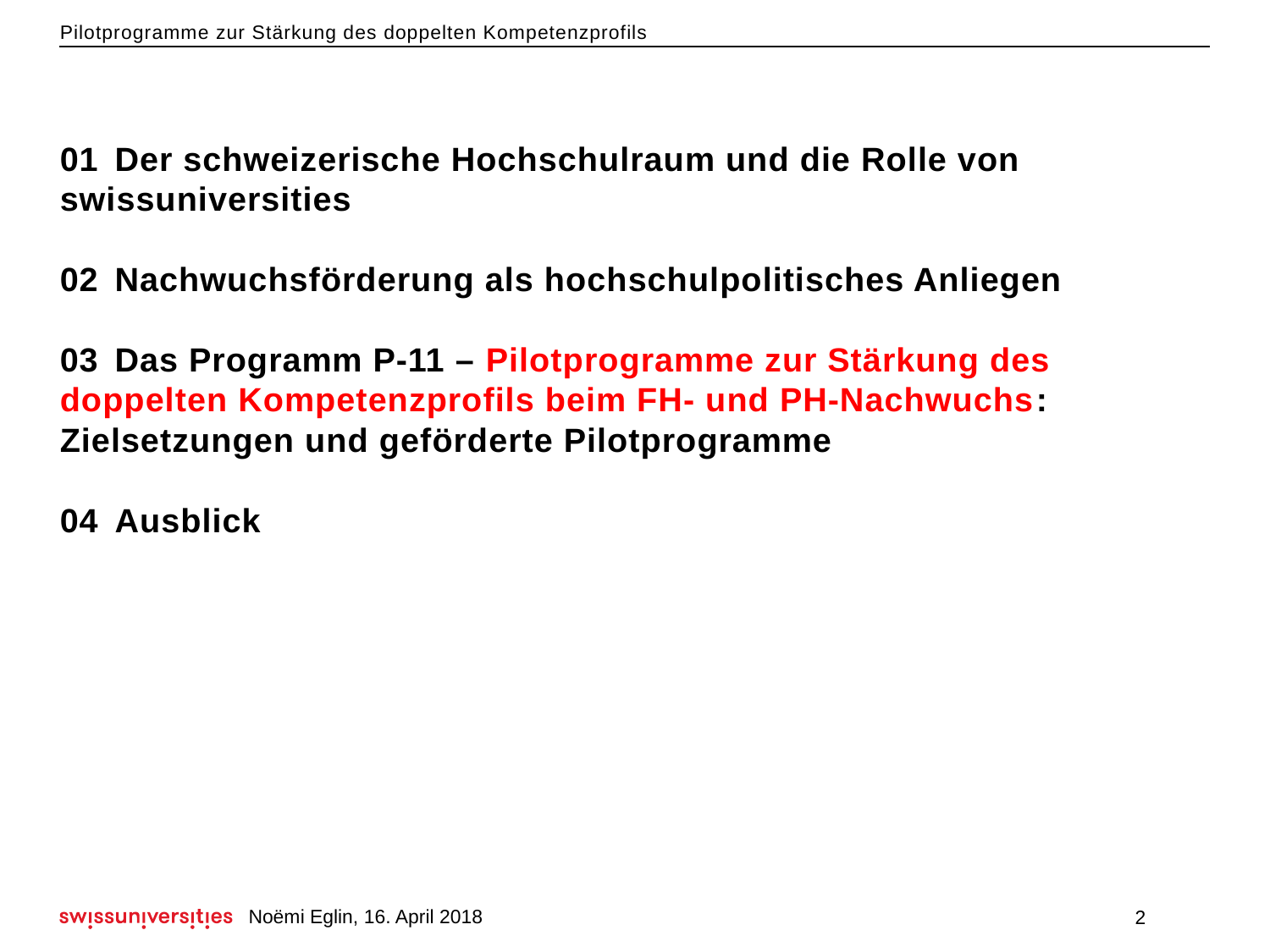

# 01	Der schweizerische Hochschulraum und die Rolle von 	swissuniversities 02	Nachwuchsförderung als hochschulpolitisches Anliegen 03	Das Programm P-11 – Pilotprogramme zur Stärkung des 	doppelten Kompetenzprofils beim FH- und PH-Nachwuchs: 	Zielsetzungen und geförderte Pilotprogramme 04	Ausblick
Noëmi Eglin, 16. April 2018
2